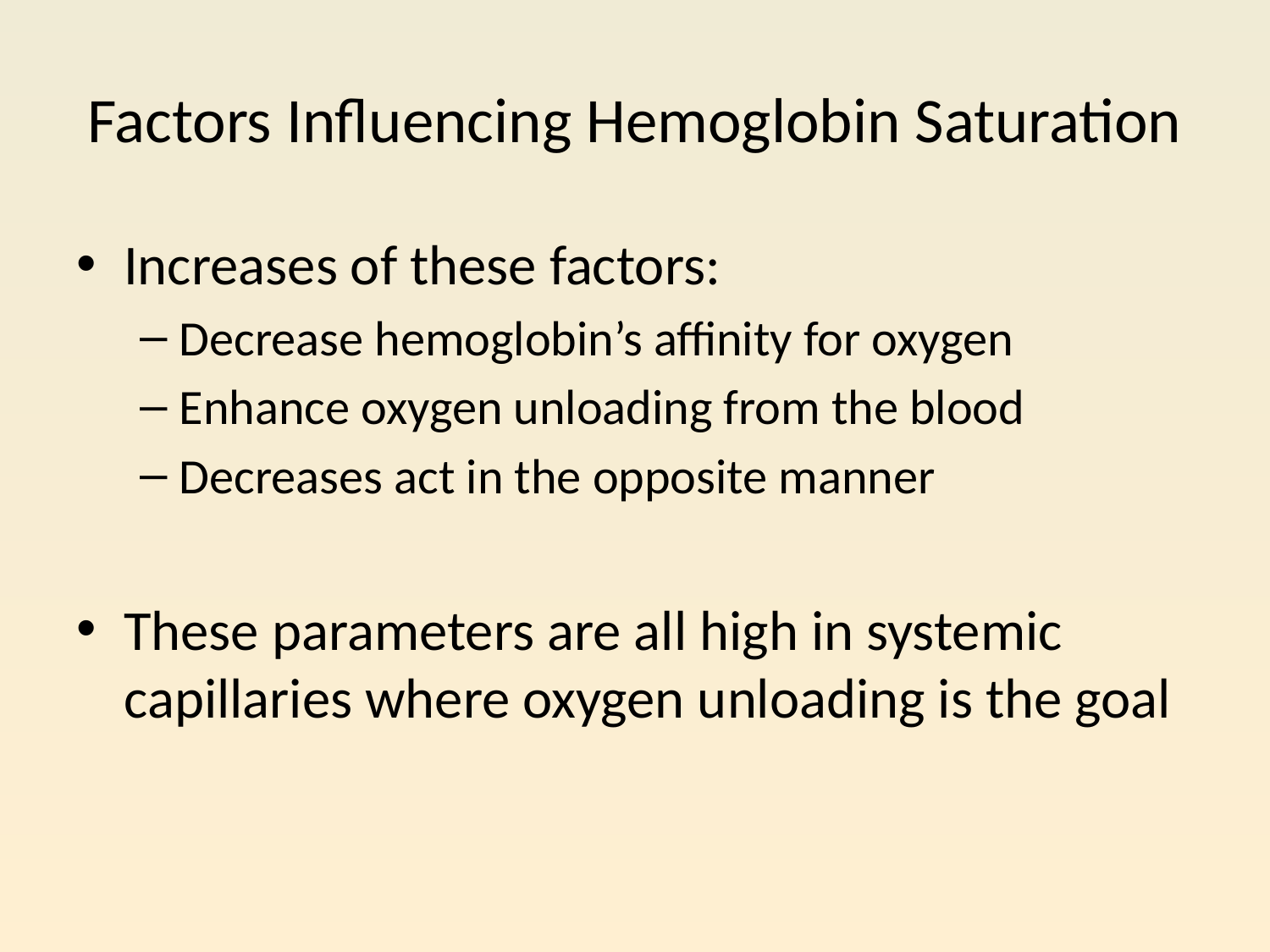

# Factors Influencing Hemoglobin Saturation
Increases of these factors:
Decrease hemoglobin’s affinity for oxygen
Enhance oxygen unloading from the blood
Decreases act in the opposite manner

These parameters are all high in systemic capillaries where oxygen unloading is the goal